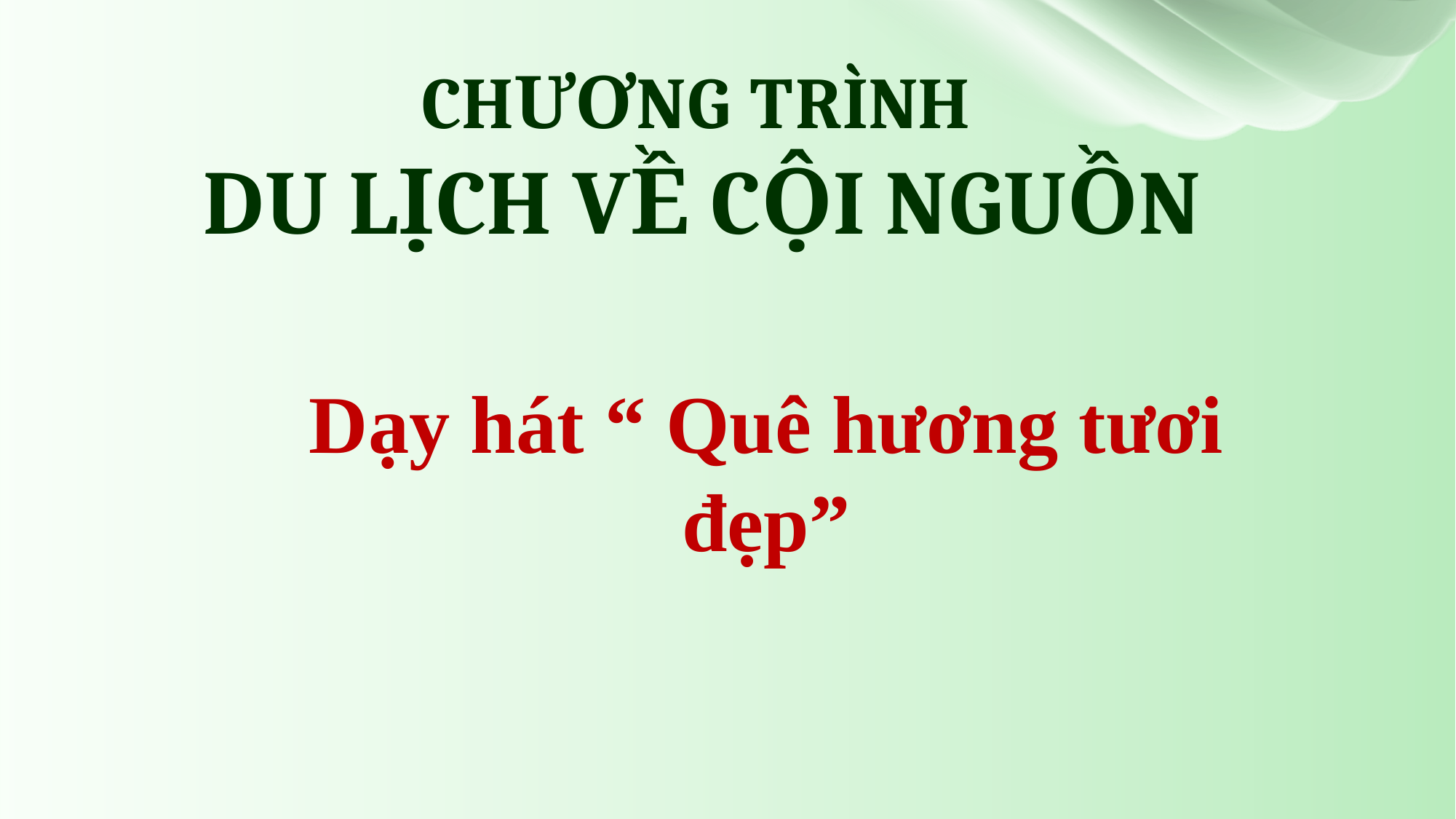

CHƯƠNG TRÌNH
  DU LỊCH VỀ CỘI NGUỒN
Dạy hát “ Quê hương tươi đẹp”